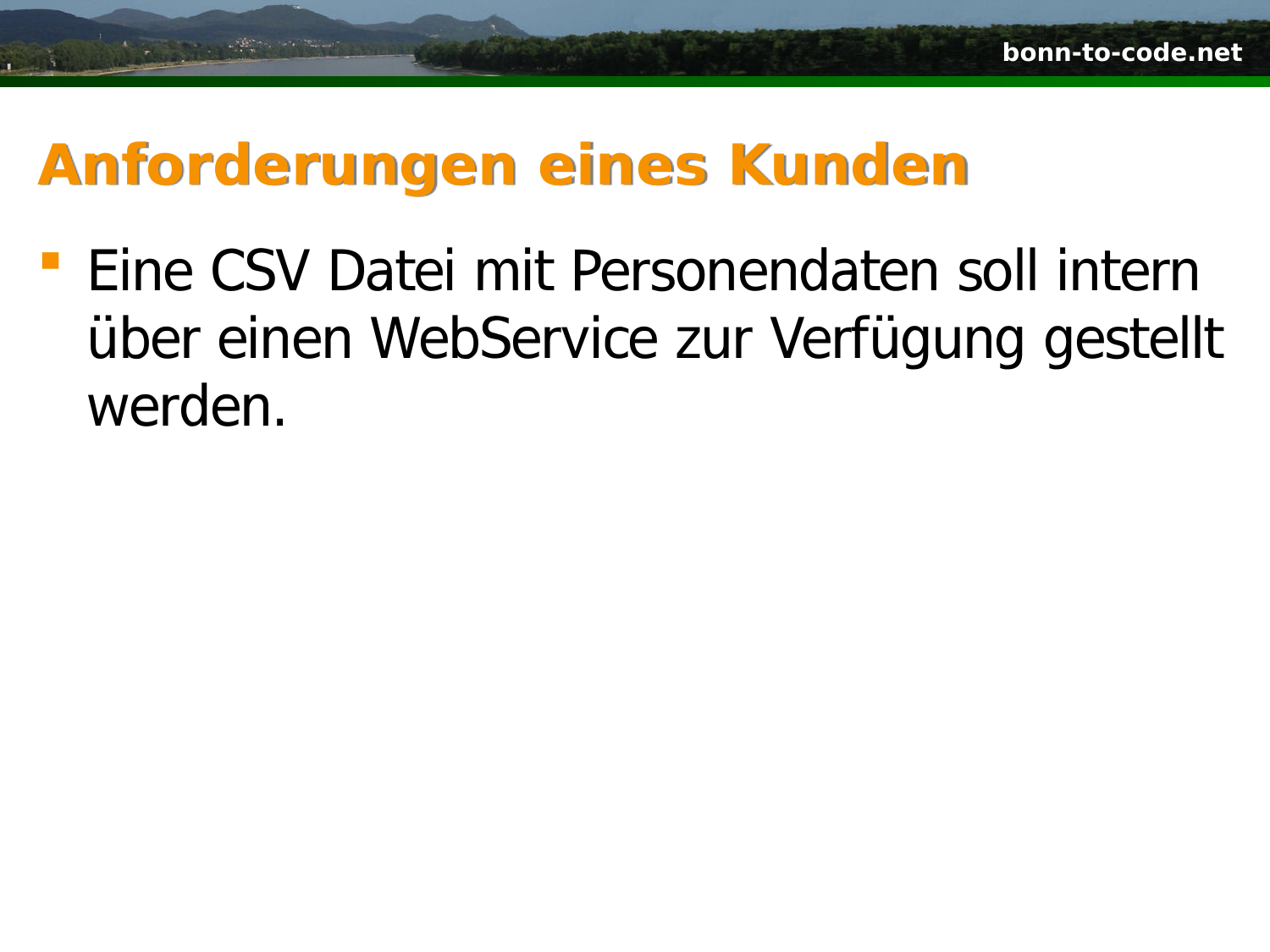

# Anforderungen eines Kunden
Eine CSV Datei mit Personendaten soll intern über einen WebService zur Verfügung gestellt werden.